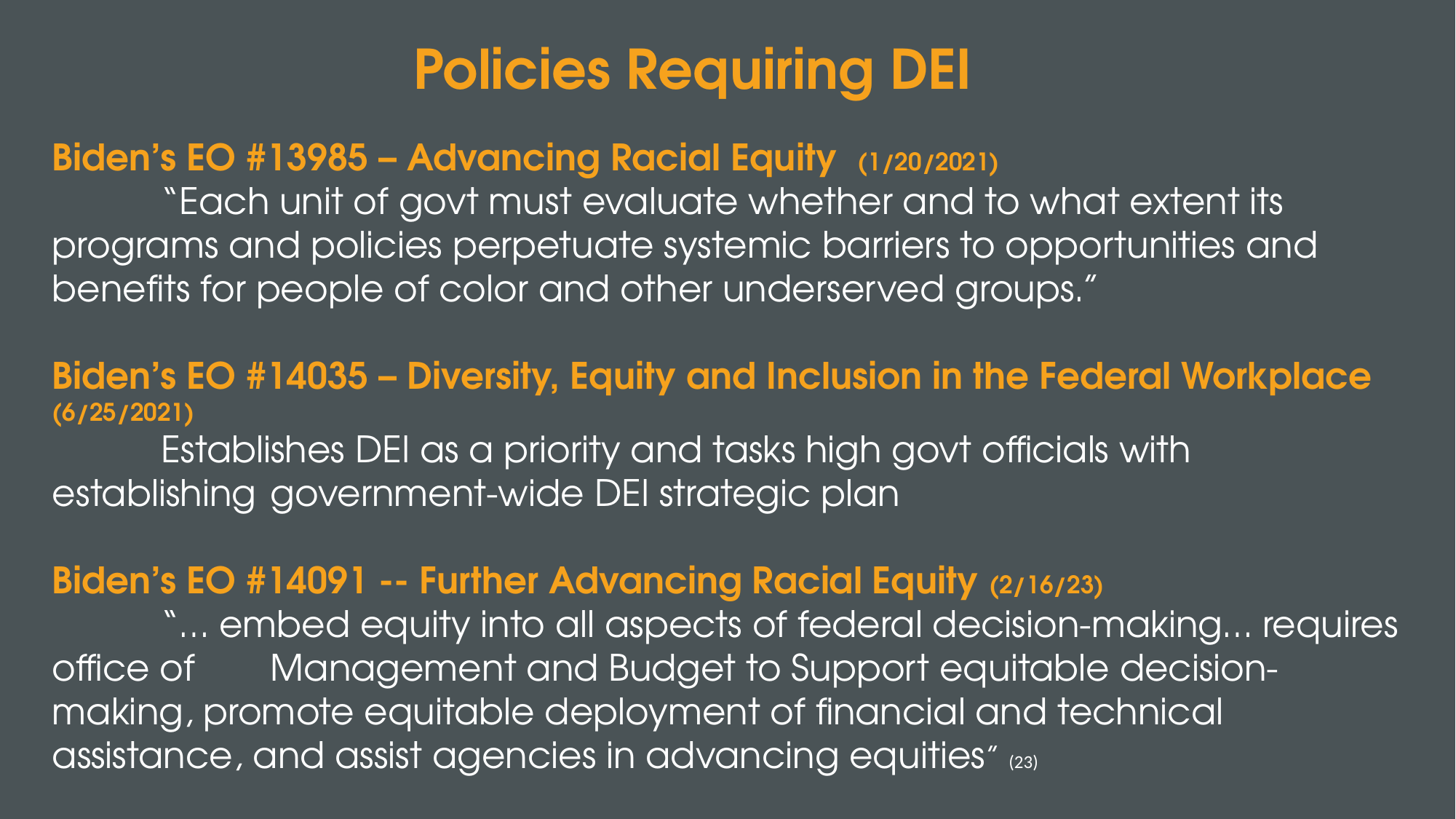

Policies Requiring DEI
Biden’s EO #13985 – Advancing Racial Equity  (1/20/2021)
	“Each unit of govt must evaluate whether and to what extent its programs and policies perpetuate systemic barriers to opportunities and benefits for people of color and other underserved groups.”
Biden’s EO #14035 – Diversity, Equity and Inclusion in the Federal Workplace (6/25/2021)
	Establishes DEI as a priority and tasks high govt officials with establishing 	government-wide DEI strategic plan
Biden’s EO #14091 -- Further Advancing Racial Equity (2/16/23)
	“… embed equity into all aspects of federal decision-making… requires office of 	Management and Budget to Support equitable decision-making, promote equitable deployment of financial and technical assistance, and assist agencies in advancing equities” (23)